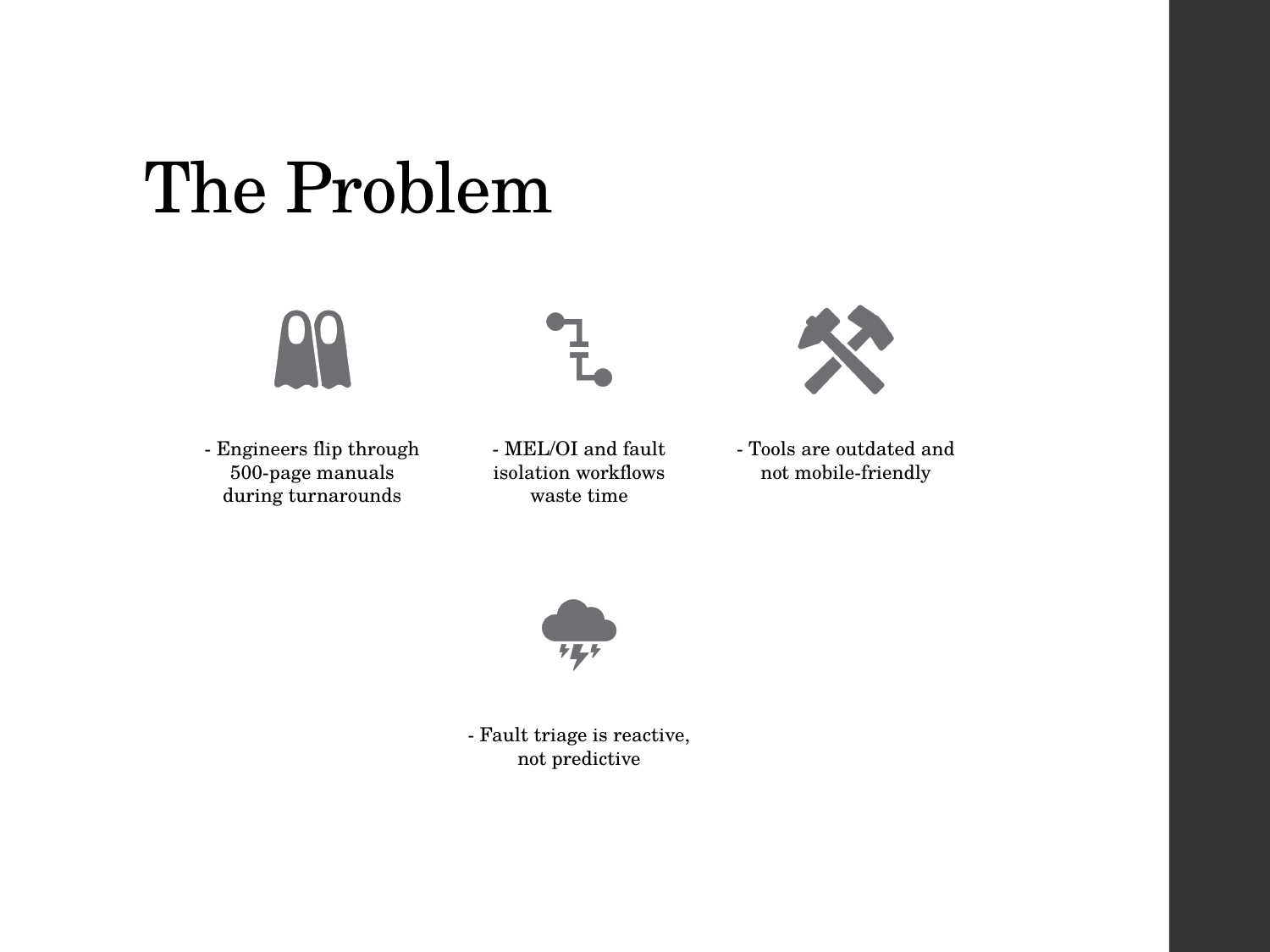

# The Problem
- Engineers flip through 500-page manuals during turnarounds
- MEL/OI and fault isolation workflows waste time
- Tools are outdated and not mobile-friendly
- Fault triage is reactive, not predictive